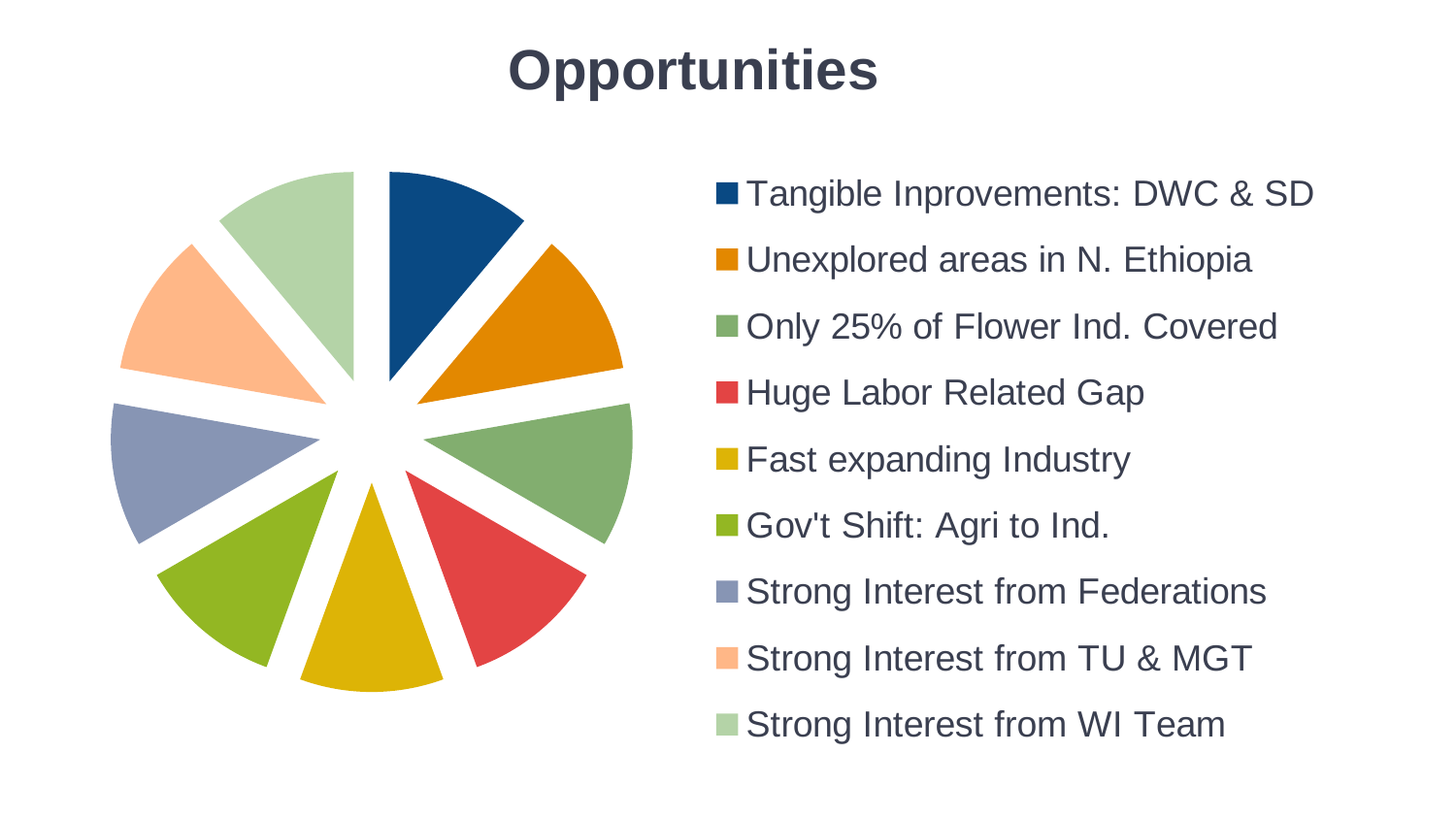

# Opportunities

### Chart

| Category | Sales |
|---|---|
| Tangible Inprovements: DWC & SD | 1.0 |
| Unexplored areas in N. Ethiopia | 1.0 |
| Only 25% of Flower Ind. Covered | 1.0 |
| Huge Labor Related Gap | 1.0 |
| Fast expanding Industry | 1.0 |
| Gov't Shift: Agri to Ind. | 1.0 |
| Strong Interest from Federations | 1.0 |
| Strong Interest from TU & MGT | 1.0 |
| Strong Interest from WI Team | 1.0 |